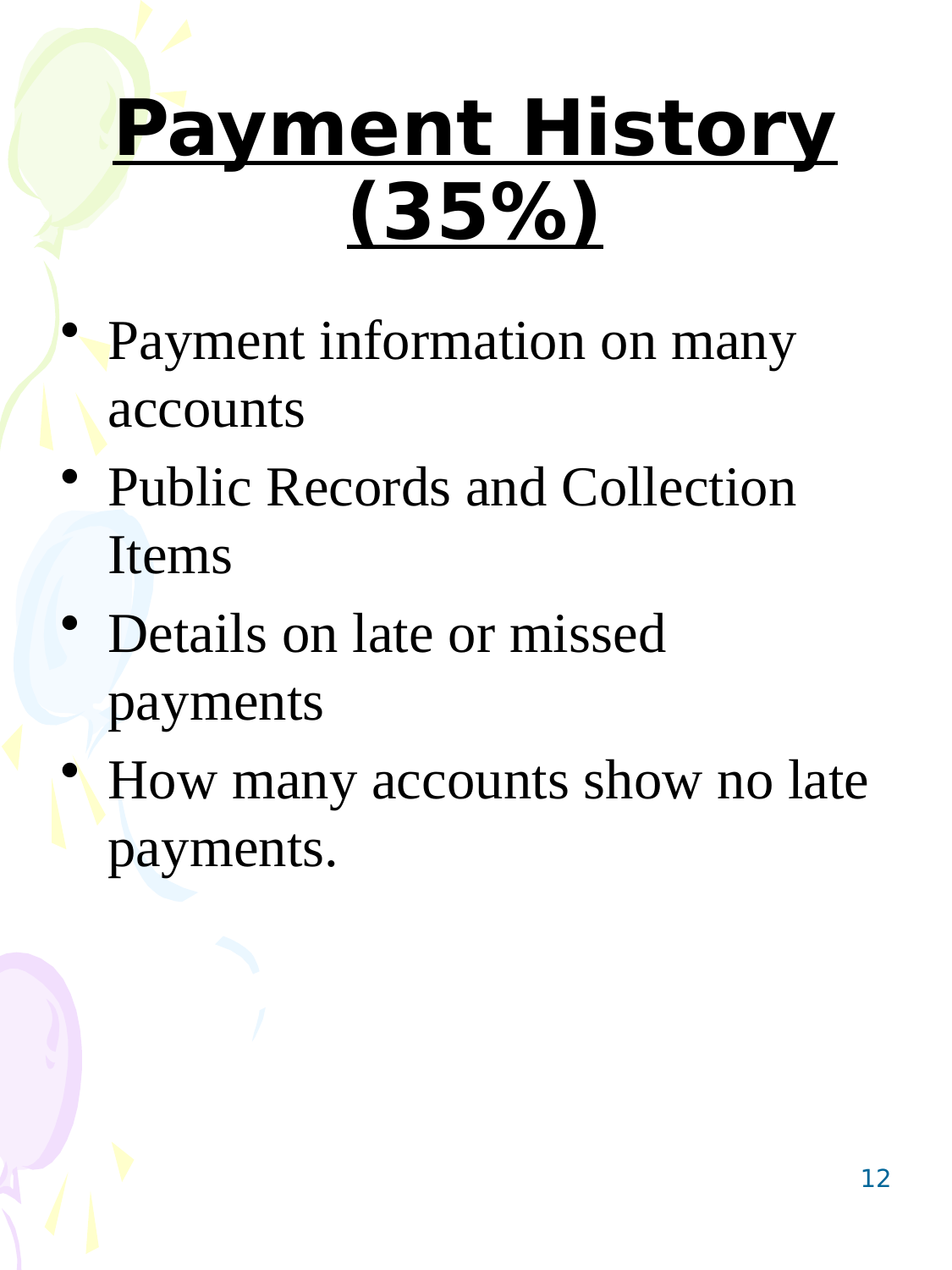

# Payment History (35%)
Payment information on many accounts
Public Records and Collection Items
Details on late or missed payments
How many accounts show no late payments.
12